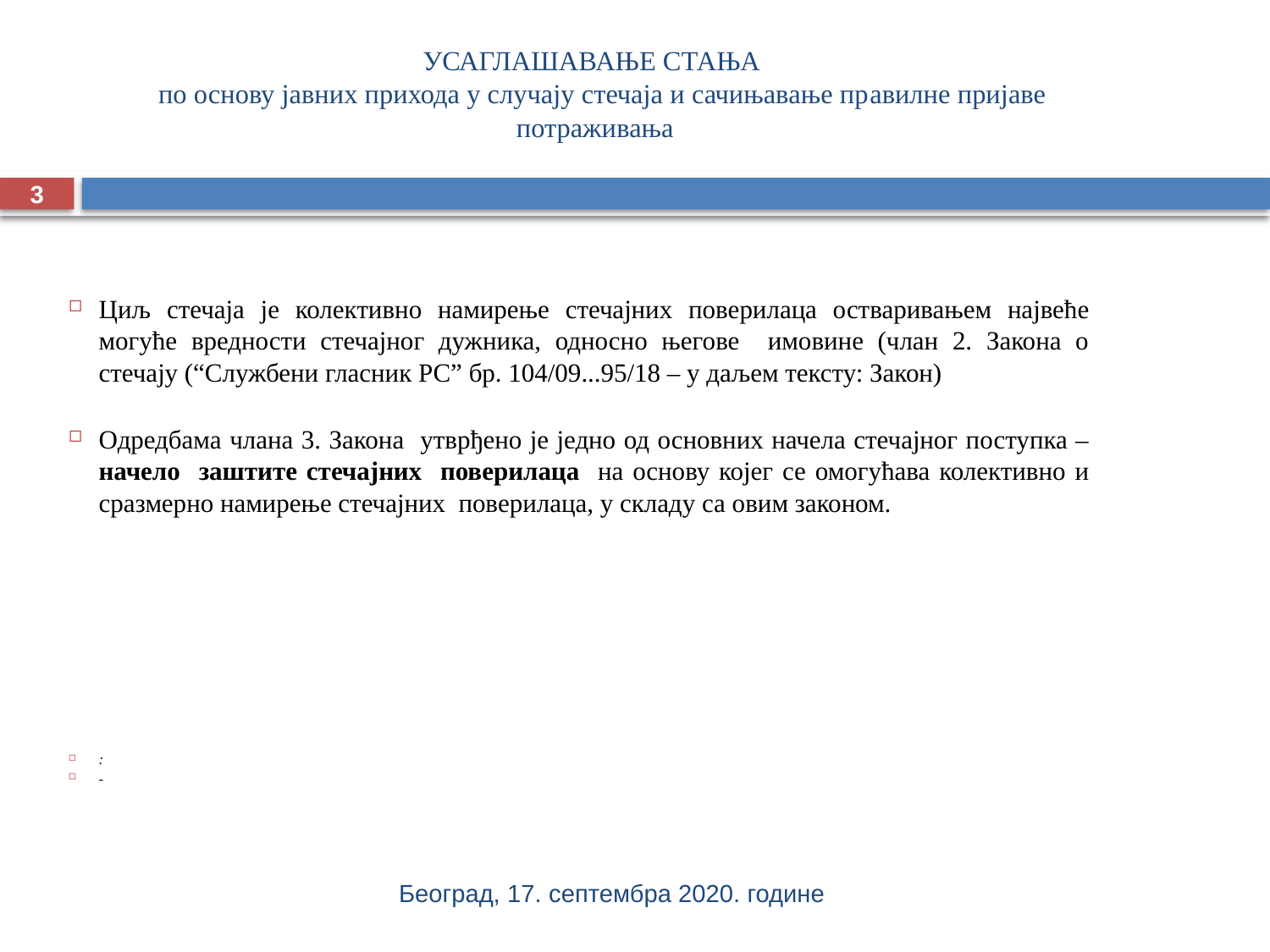

# УСАГЛАШАВАЊЕ СТАЊА по основу јавних прихода у случају стечаја и сачињавање правилне пријаве потраживања
3

Циљ стечаја је колективно намирење стечајних поверилаца остваривањем највеће могуће вредности стечајног дужника, односно његове  имовине (члан 2. Закона о стечају (“Службени гласник РС” бр. 104/09...95/18 – у даљем тексту: Закон)

Одредбама члана 3. Закона  утврђено је једно од основних начела стечајног поступка – начело  заштите стечајних  поверилаца  на основу којег се омогућава колективно и сразмерно намирење стечајних  поверилаца, у складу са овим законом.

:
-
Београд, 17. септембра 2020. године